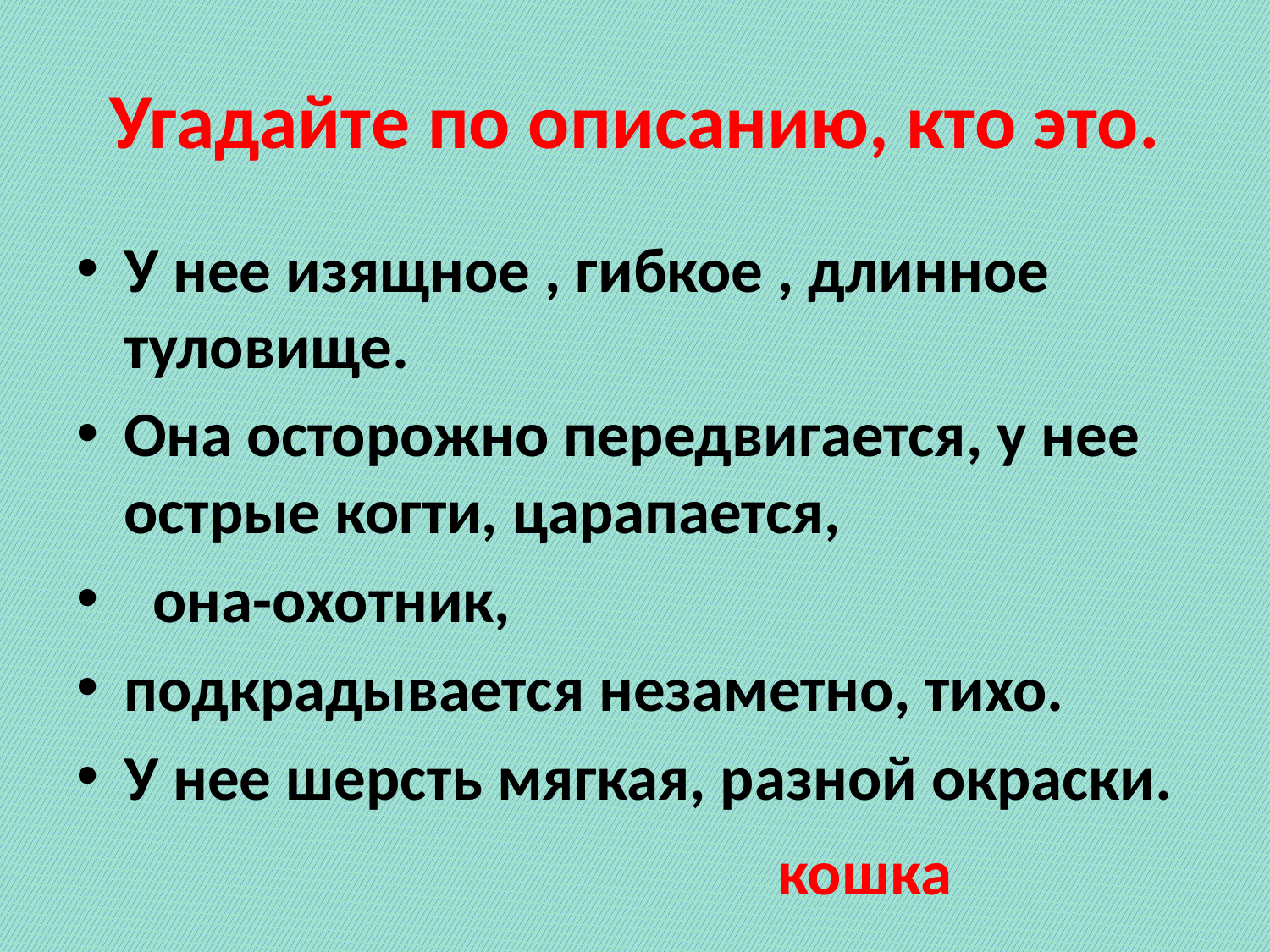

# Угадайте по описанию, кто это.
У нее изящное , гибкое , длинное туловище.
Она осторожно передвигается, у нее острые когти, царапается,
  она-охотник,
подкрадывается незаметно, тихо.
У нее шерсть мягкая, разной окраски.
кошка